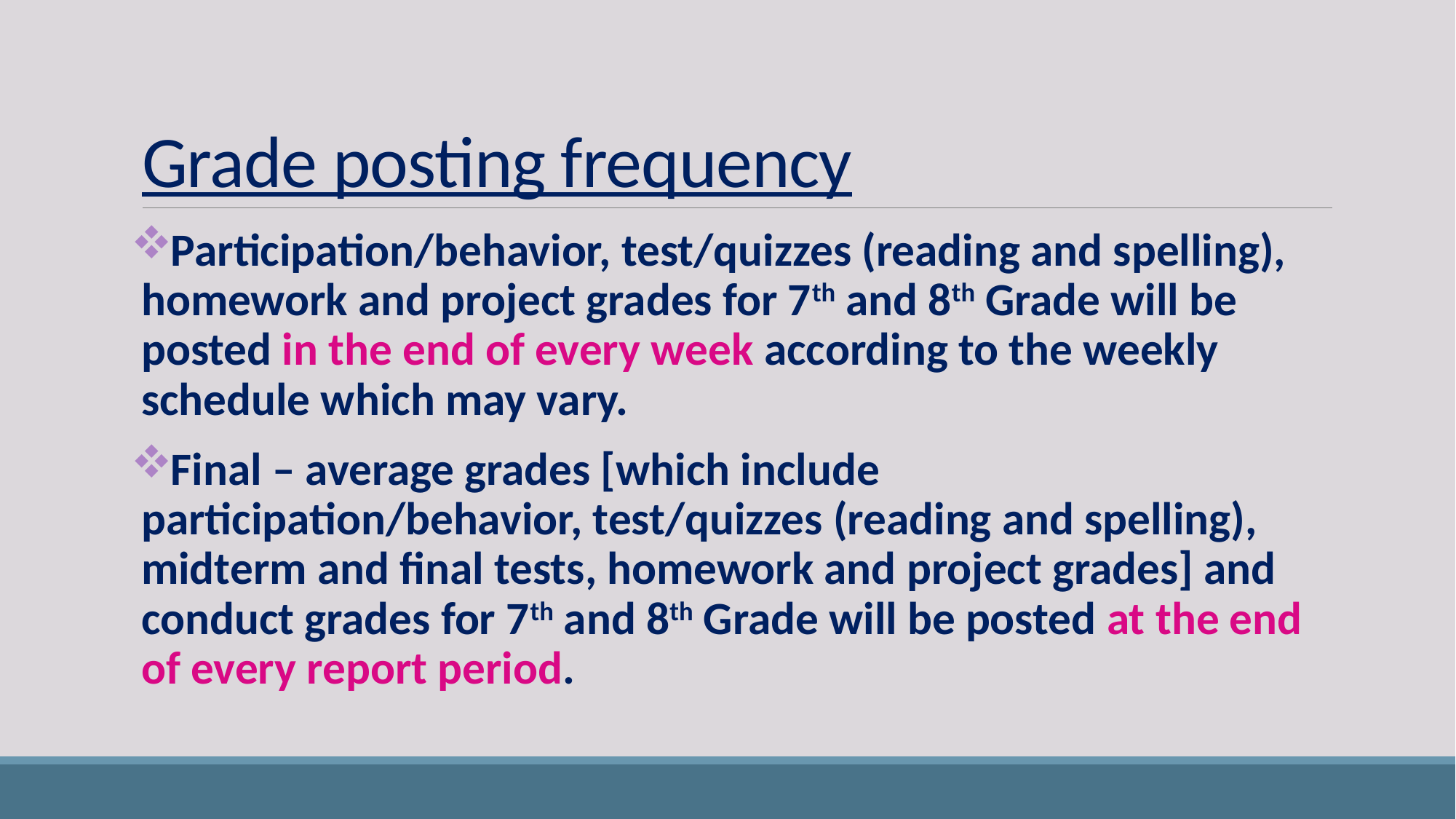

# Grade posting frequency
Participation/behavior, test/quizzes (reading and spelling), homework and project grades for 7th and 8th Grade will be posted in the end of every week according to the weekly schedule which may vary.
Final – average grades [which include participation/behavior, test/quizzes (reading and spelling), midterm and final tests, homework and project grades] and conduct grades for 7th and 8th Grade will be posted at the end of every report period.